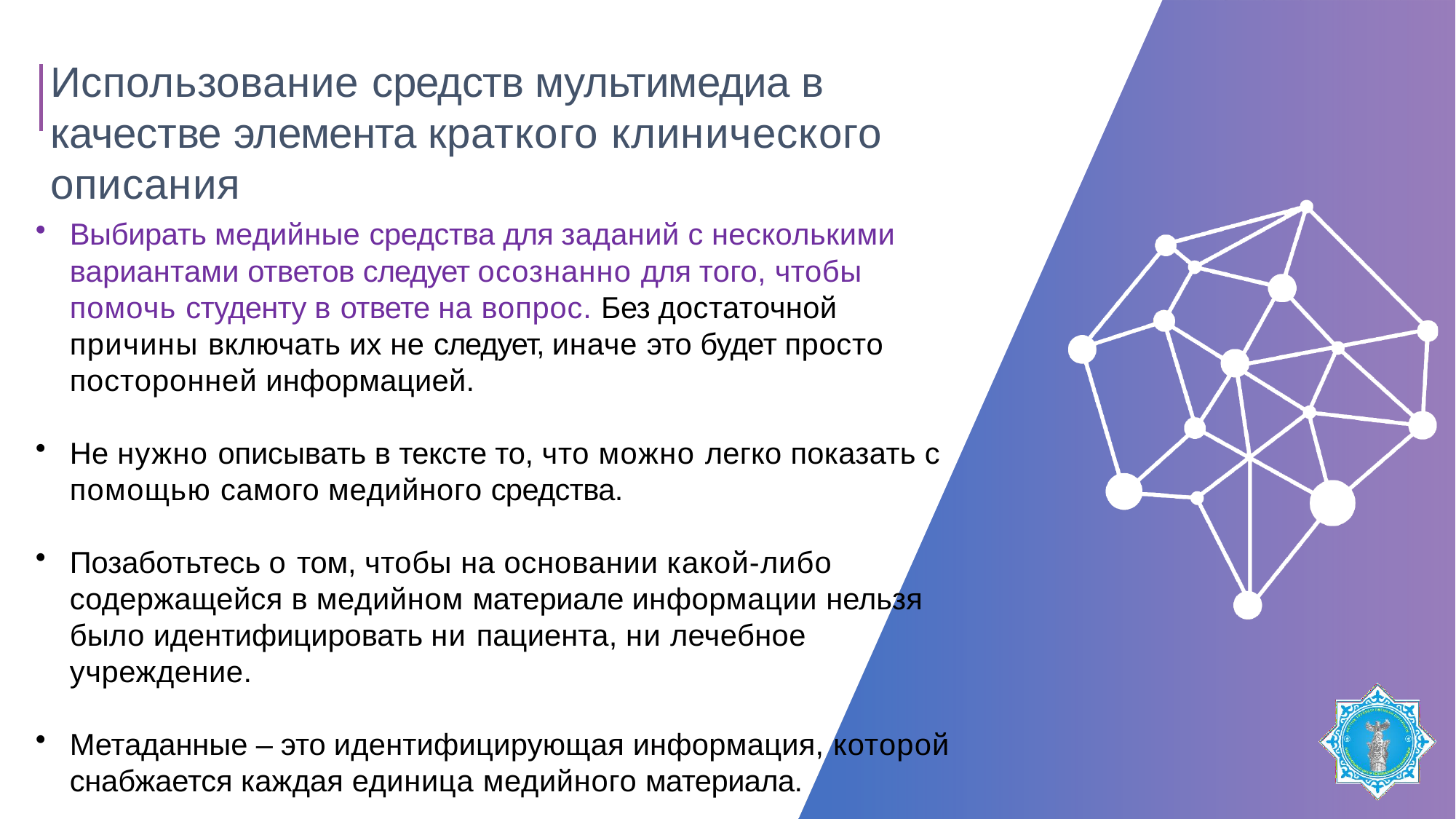

# Использование средств мультимедиа в  качестве элемента краткого клинического  описания
Выбирать медийные средства для заданий с несколькими  вариантами ответов следует осознанно для того, чтобы  помочь студенту в ответе на вопрос. Без достаточной  причины включать их не следует, иначе это будет просто  посторонней информацией.

Не нужно описывать в тексте то, что можно легко показать с  помощью самого медийного средства.

Позаботьтесь о том, чтобы на основании какой-либо
содержащейся в медийном материале информации нельзя  было идентифицировать ни пациента, ни лечебное
учреждение.

Метаданные – это идентифицирующая информация, которой  снабжается каждая единица медийного материала.